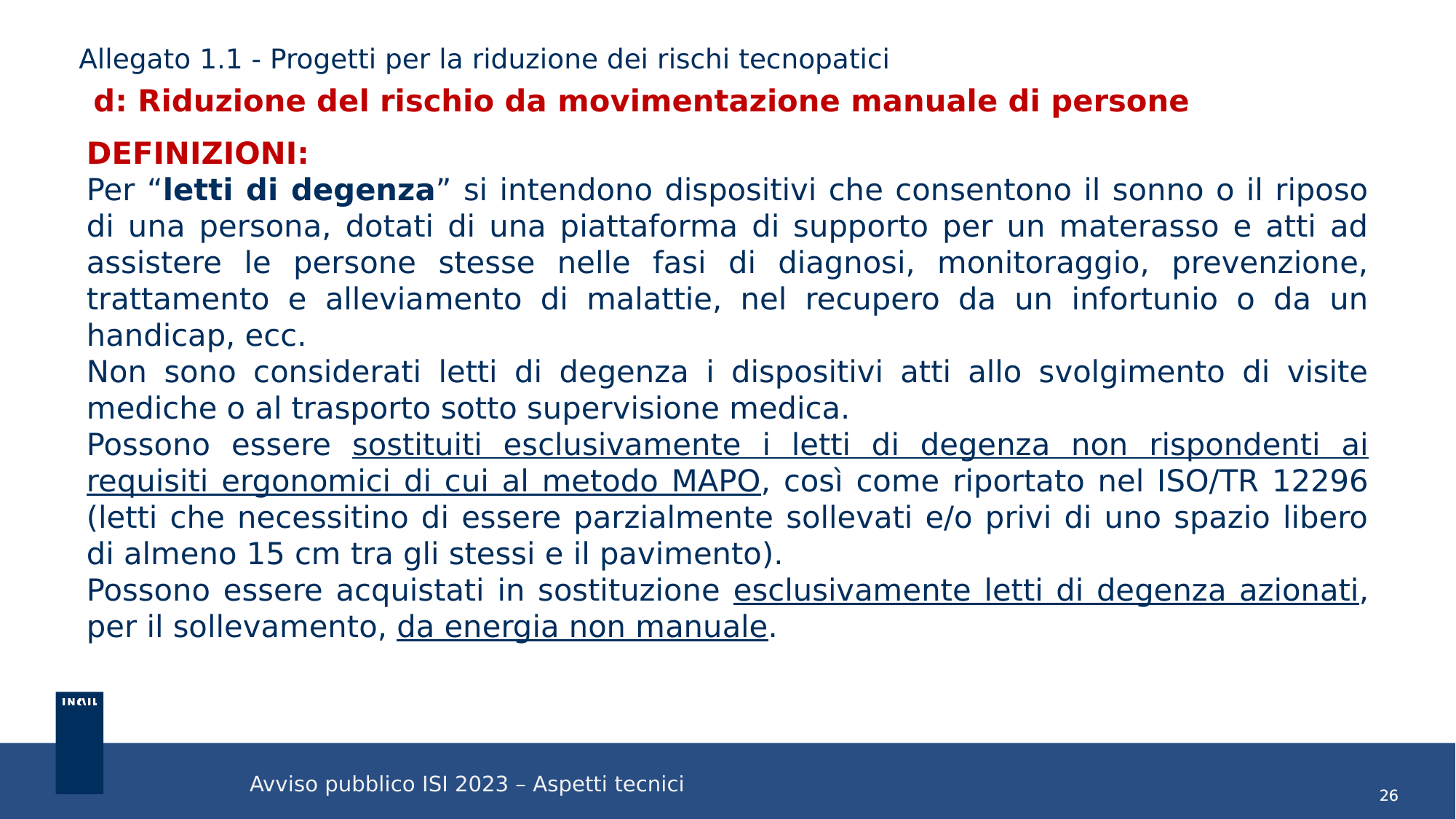

Allegato 1.1 - Progetti per la riduzione dei rischi tecnopatici

d: Riduzione del rischio da movimentazione manuale di persone
DEFINIZIONI:
Per “letti di degenza” si intendono dispositivi che consentono il sonno o il riposo di una persona, dotati di una piattaforma di supporto per un materasso e atti ad assistere le persone stesse nelle fasi di diagnosi, monitoraggio, prevenzione, trattamento e alleviamento di malattie, nel recupero da un infortunio o da un handicap, ecc.
Non sono considerati letti di degenza i dispositivi atti allo svolgimento di visite mediche o al trasporto sotto supervisione medica.
Possono essere sostituiti esclusivamente i letti di degenza non rispondenti ai requisiti ergonomici di cui al metodo MAPO, così come riportato nel ISO/TR 12296 (letti che necessitino di essere parzialmente sollevati e/o privi di uno spazio libero di almeno 15 cm tra gli stessi e il pavimento).
Possono essere acquistati in sostituzione esclusivamente letti di degenza azionati, per il sollevamento, da energia non manuale.

Avviso pubblico ISI 2023 – Aspetti tecnici
26
26